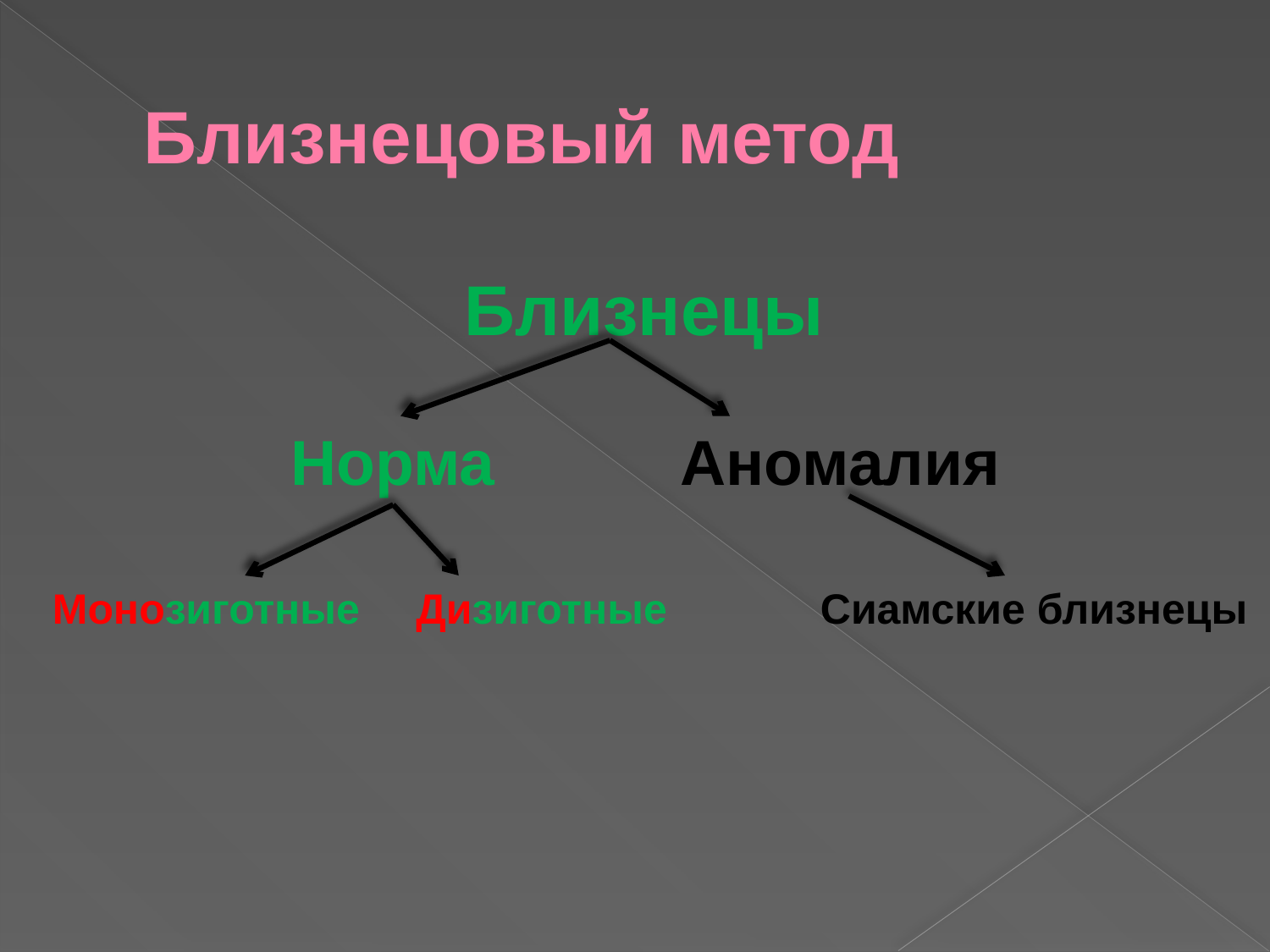

# Близнецовый метод
Близнецы
Норма
Аномалия
Монозиготные
Дизиготные
Сиамские близнецы